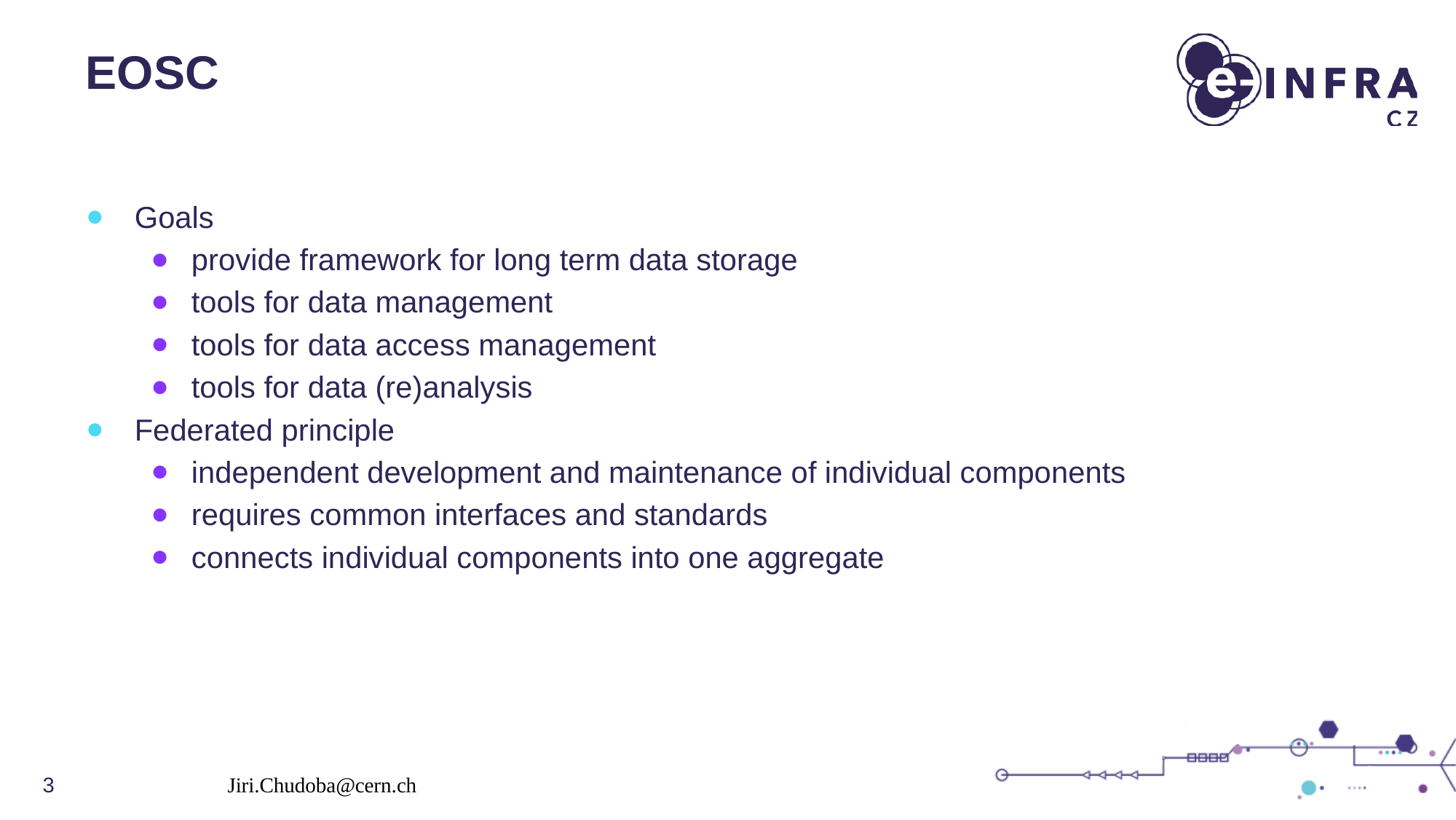

# EOSC
Goals
provide framework for long term data storage
tools for data management
tools for data access management
tools for data (re)analysis
Federated principle
independent development and maintenance of individual components
requires common interfaces and standards
connects individual components into one aggregate

3
Jiri.Chudoba@cern.ch